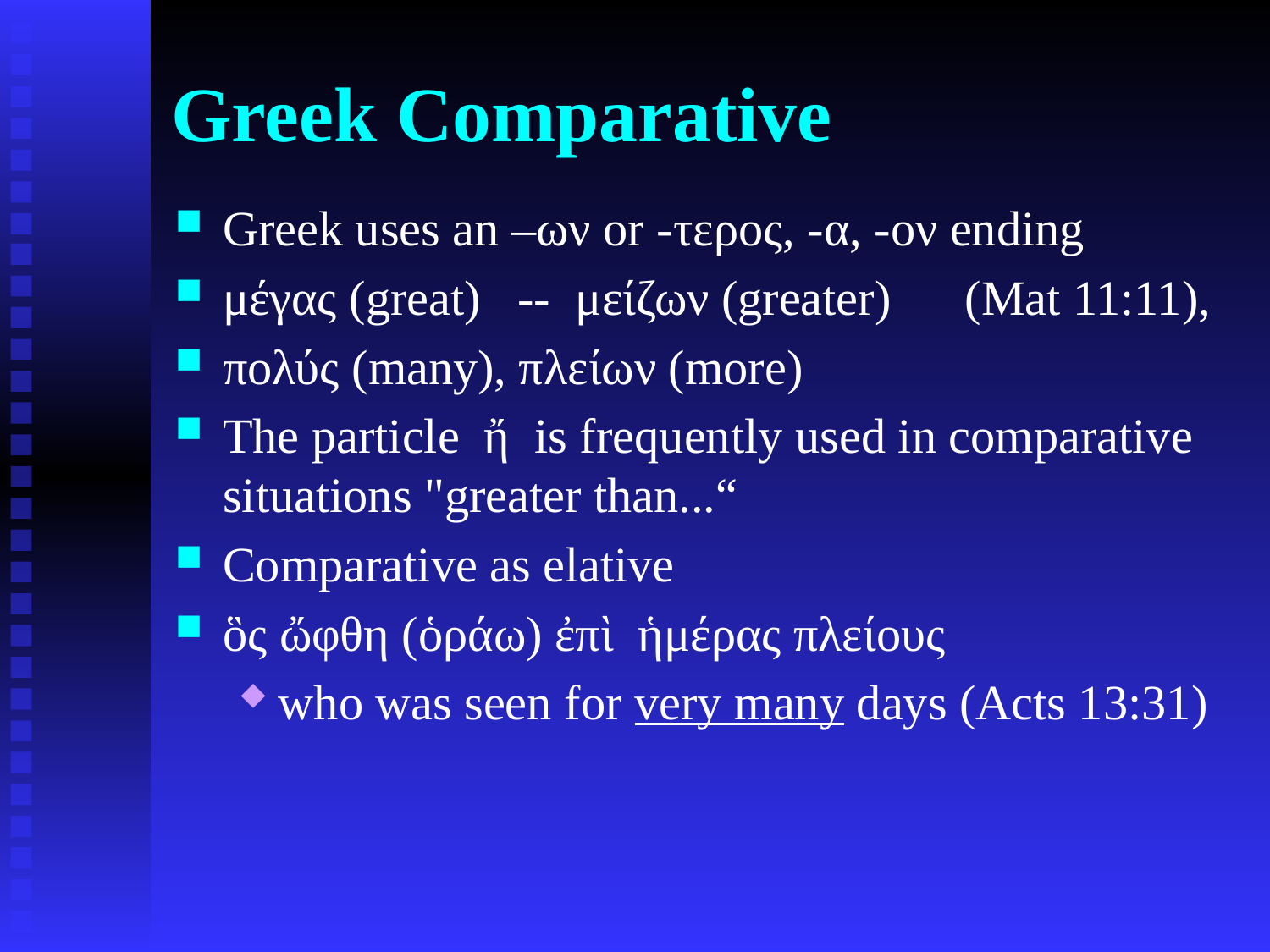

# Greek Comparative
Greek uses an –ων or -τερος, -α, -ον ending
μέγας (great)   --  μείζων (greater)      (Mat 11:11),
πολύς (many), πλείων (more)
The particle  ἤ  is frequently used in comparative situations "greater than...“
Comparative as elative
ὃς ὤφθη (ὁράω) ἐπὶ  ἡμέρας πλείους
who was seen for very many days (Acts 13:31)